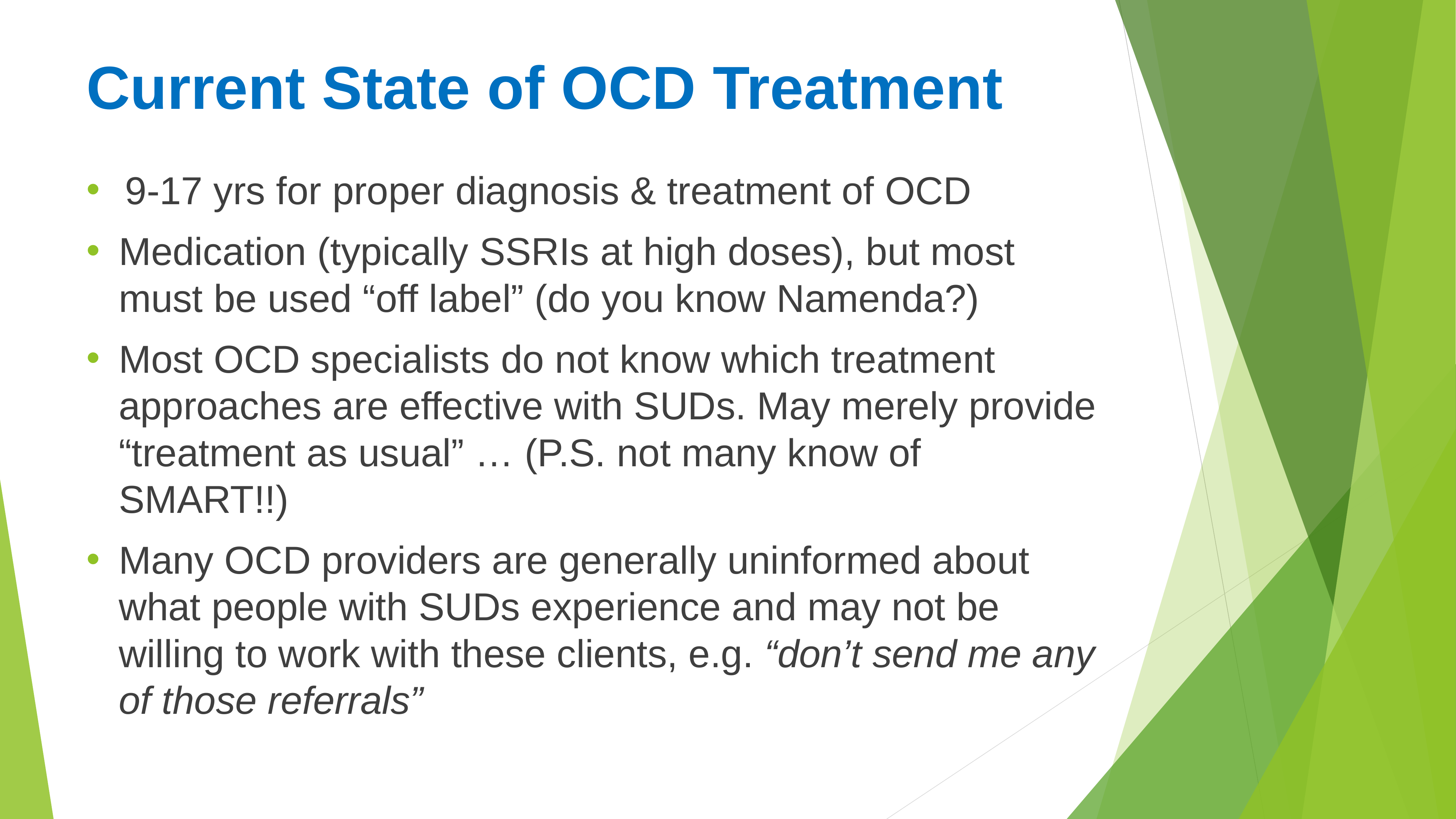

# Current State of OCD Treatment
9-17 yrs for proper diagnosis & treatment of OCD
Medication (typically SSRIs at high doses), but most must be used “off label” (do you know Namenda?)
Most OCD specialists do not know which treatment approaches are effective with SUDs. May merely provide “treatment as usual” … (P.S. not many know of SMART!!)
Many OCD providers are generally uninformed about what people with SUDs experience and may not be willing to work with these clients, e.g. “don’t send me any of those referrals”